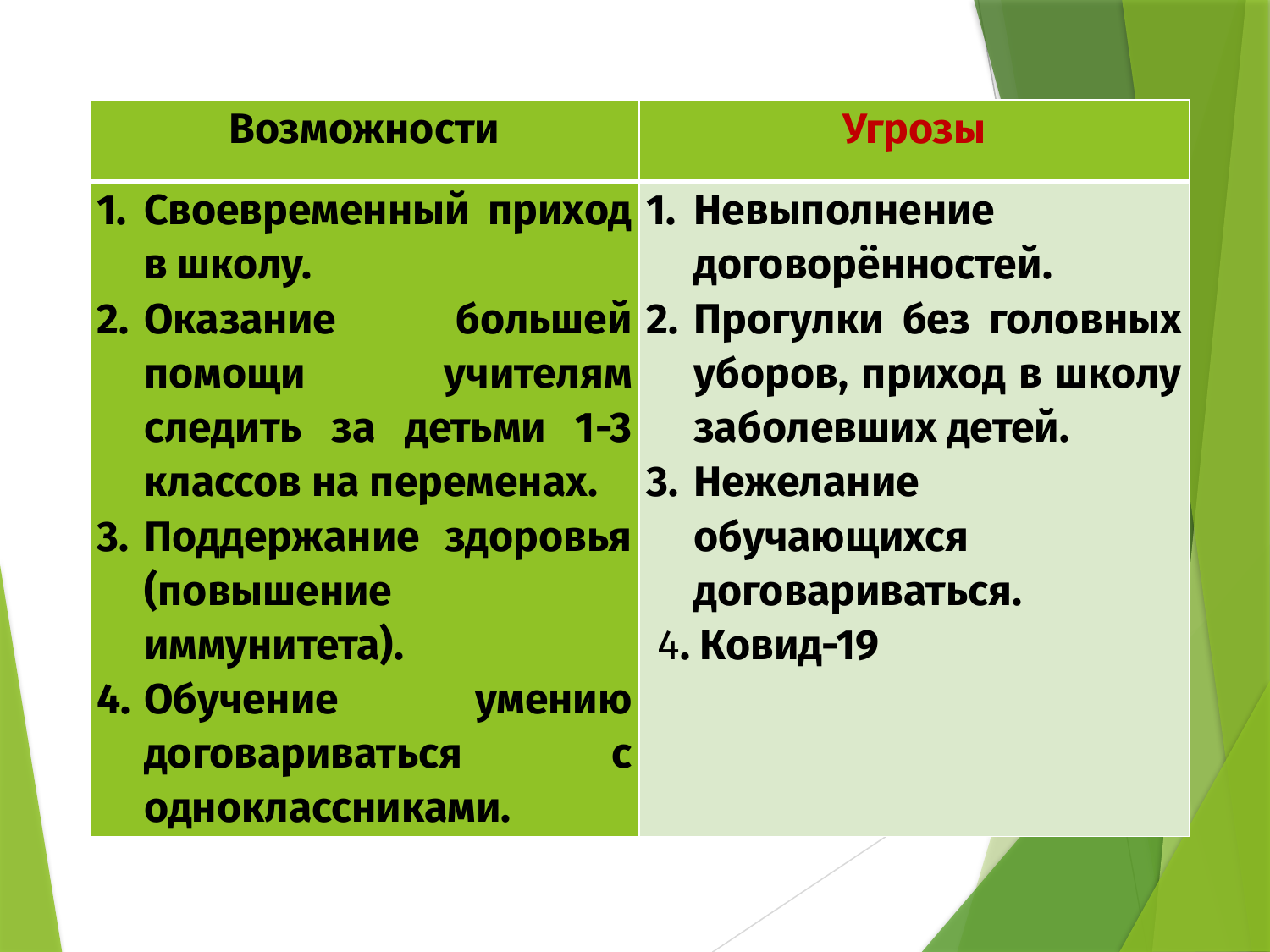

| Возможности | Угрозы |
| --- | --- |
| Своевременный приход в школу. Оказание большей помощи учителям следить за детьми 1-3 классов на переменах. Поддержание здоровья (повышение иммунитета). Обучение умению договариваться с одноклассниками. | Невыполнение договорённостей. Прогулки без головных уборов, приход в школу заболевших детей. Нежелание обучающихся договариваться.  4. Ковид-19 |